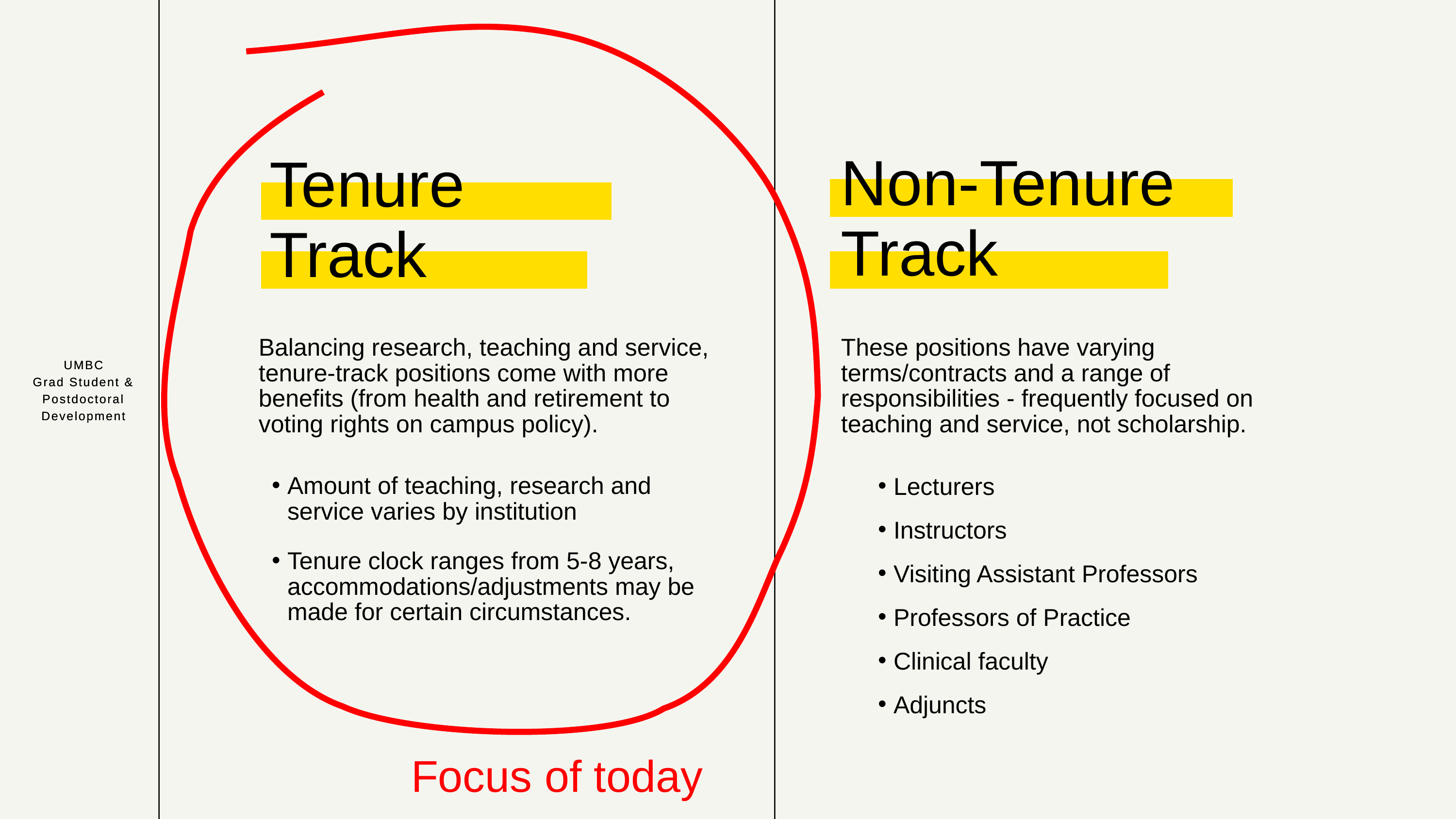

Non-Tenure Track

Tenure
Track

Balancing research, teaching and service, tenure-track positions come with more benefits (from health and retirement to voting rights on campus policy).
Amount of teaching, research and service varies by institution
Tenure clock ranges from 5-8 years, accommodations/adjustments may be made for certain circumstances.
These positions have varying terms/contracts and a range of responsibilities - frequently focused on teaching and service, not scholarship.
Lecturers
Instructors
Visiting Assistant Professors
Professors of Practice
Clinical faculty
Adjuncts

Focus of today